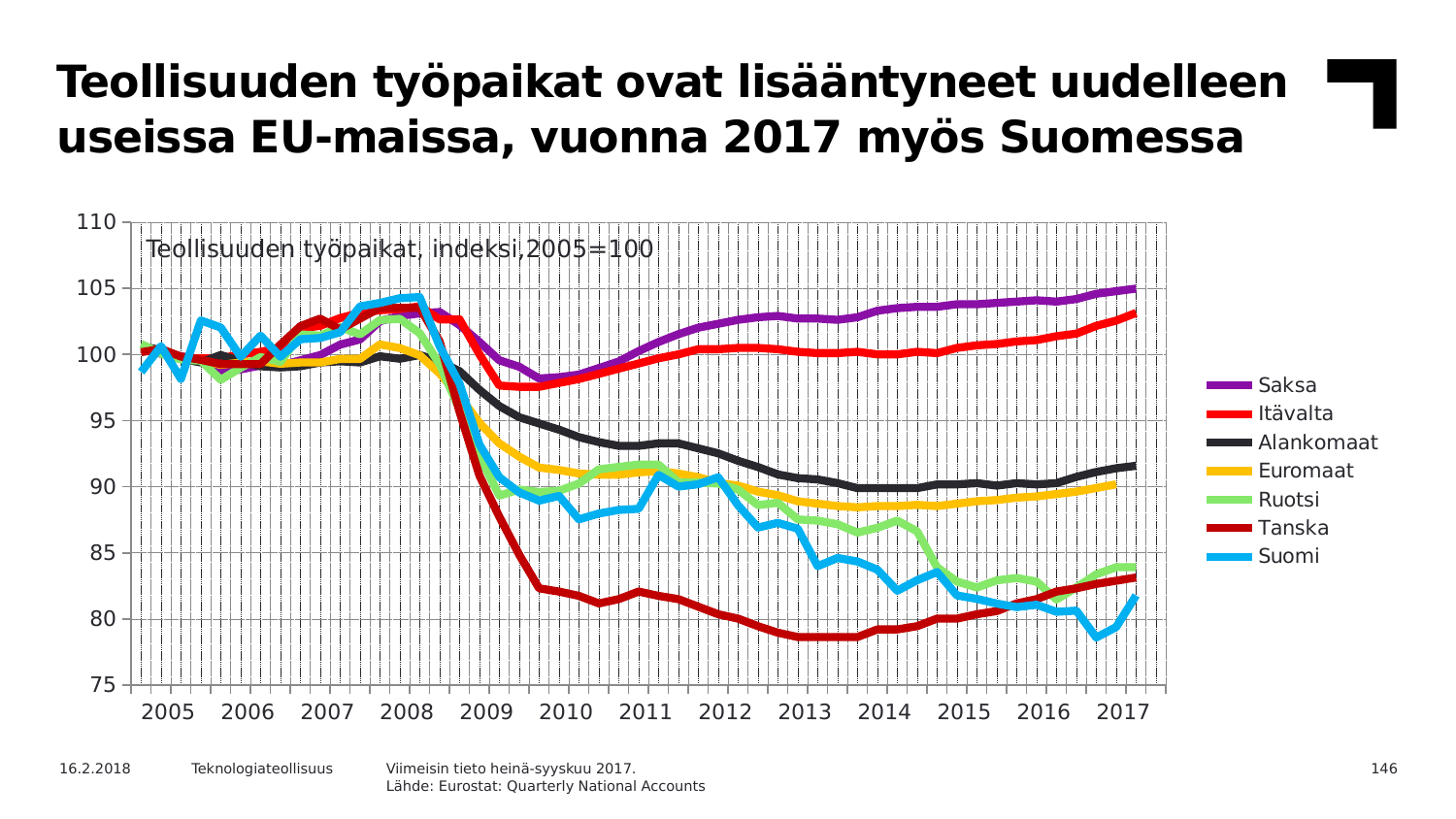

Teollisuuden työpaikat ovat lisääntyneet uudelleen useissa EU-maissa, vuonna 2017 myös Suomessa

### Chart

| Category | Saksa | Itävalta | Alankomaat | Euromaat | Ruotsi | Tanska | Suomi |
|---|---|---|---|---|---|---|---|
| 2005 | 100.4431 | 100.3922 | 100.6112 | 100.4787 | 100.7895 | 100.1637 | 98.67374 |
|  | 100.0492 | 100.1961 | 100.3291 | 100.2052 | 100.0677 | 100.4092 | 100.6189 |
|  | 99.85229 | 99.70588 | 99.6709 | 99.74926 | 99.61651 | 99.83633 | 98.14324 |
|  | 99.65534 | 99.70588 | 99.38881 | 99.5669 | 99.52628 | 99.59083 | 102.5641 |
| 2006 | 98.57213 | 99.70588 | 99.95299 | 99.20219 | 98.08256 | 99.2635 | 102.0336 |
|  | 98.86755 | 100.0 | 99.48284 | 99.38455 | 98.98489 | 99.2635 | 99.82317 |
|  | 99.16297 | 100.1961 | 99.10672 | 99.47572 | 99.79698 | 99.2635 | 101.4147 |
|  | 99.16297 | 100.4902 | 99.01269 | 99.29337 | 99.43605 | 100.7365 | 99.82317 |
| 2007 | 99.55687 | 101.9608 | 99.10672 | 99.38455 | 101.5114 | 102.1277 | 101.1494 |
|  | 99.95076 | 102.1569 | 99.38881 | 99.38455 | 101.4212 | 102.7005 | 101.2378 |
|  | 100.7386 | 102.7451 | 99.48284 | 99.65808 | 102.0528 | 101.8822 | 101.6799 |
|  | 101.1324 | 103.1373 | 99.38881 | 99.65808 | 101.5114 | 102.7005 | 103.6251 |
| 2008 | 102.5111 | 103.3333 | 99.85896 | 100.7522 | 102.5942 | 103.5188 | 103.8904 |
|  | 102.905 | 103.4314 | 99.6709 | 100.4787 | 102.6844 | 103.5188 | 104.244 |
|  | 103.1019 | 103.6275 | 99.95299 | 99.93162 | 101.6016 | 103.5188 | 104.3324 |
|  | 103.2004 | 102.6471 | 99.48284 | 98.56394 | 99.25558 | 100.982 | 100.6189 |
| 2009 | 102.2157 | 102.6471 | 98.73061 | 96.83155 | 95.82675 | 95.66285 | 97.78957 |
|  | 100.9355 | 100.0 | 97.32017 | 94.82562 | 92.30769 | 90.8347 | 93.19187 |
|  | 99.55687 | 97.64706 | 96.09779 | 93.27559 | 89.33002 | 87.72504 | 90.71618 |
|  | 99.0645 | 97.54902 | 95.25153 | 92.27262 | 89.78119 | 84.86088 | 89.56676 |
| 2010 | 98.17824 | 97.54902 | 94.78138 | 91.45202 | 89.60072 | 82.32406 | 88.94783 |
|  | 98.27671 | 97.84314 | 94.31124 | 91.26966 | 89.69095 | 82.07856 | 89.3015 |
|  | 98.47366 | 98.13725 | 93.74706 | 90.99612 | 90.23235 | 81.75123 | 87.53316 |
|  | 98.96603 | 98.52941 | 93.37094 | 90.90495 | 91.31514 | 81.1784 | 87.97524 |
| 2011 | 99.45839 | 98.92157 | 93.08886 | 90.90495 | 91.4956 | 81.50573 | 88.2405 |
|  | 100.2462 | 99.31373 | 93.08886 | 91.0873 | 91.67607 | 82.07856 | 88.32891 |
|  | 100.9355 | 99.70588 | 93.27692 | 91.17848 | 91.67607 | 81.75123 | 90.89302 |
|  | 101.5263 | 100.0 | 93.27692 | 90.99612 | 90.32258 | 81.50573 | 90.00884 |
| 2012 | 102.0187 | 100.3922 | 92.9008 | 90.72259 | 90.32258 | 80.9329 | 90.18568 |
|  | 102.3141 | 100.3922 | 92.52468 | 90.2667 | 90.23235 | 80.36007 | 90.71618 |
|  | 102.6096 | 100.4902 | 91.96051 | 90.08434 | 89.78119 | 80.03273 | 88.59416 |
|  | 102.8065 | 100.4902 | 91.49036 | 89.62845 | 88.60817 | 79.4599 | 86.91424 |
| 2013 | 102.905 | 100.3922 | 90.92619 | 89.35491 | 88.78863 | 78.9689 | 87.2679 |
|  | 102.708 | 100.1961 | 90.6441 | 88.89902 | 87.52538 | 78.64157 | 86.82582 |
|  | 102.708 | 100.098 | 90.55007 | 88.71666 | 87.43515 | 78.64157 | 83.99646 |
|  | 102.6096 | 100.098 | 90.26798 | 88.53431 | 87.16445 | 78.64157 | 84.61538 |
| 2014 | 102.8065 | 100.1961 | 89.89187 | 88.44313 | 86.53282 | 78.64157 | 84.35013 |
|  | 103.2989 | 100.0 | 89.89187 | 88.53431 | 86.89375 | 79.2144 | 83.73121 |
|  | 103.4958 | 100.0 | 89.89187 | 88.53431 | 87.43515 | 79.2144 | 82.1397 |
|  | 103.5943 | 100.1961 | 89.89187 | 88.62548 | 86.62305 | 79.4599 | 82.93546 |
| 2015 | 103.5943 | 100.098 | 90.17395 | 88.53431 | 83.91608 | 80.03273 | 83.55438 |
|  | 103.7912 | 100.4902 | 90.17395 | 88.71666 | 82.8333 | 80.03273 | 81.78603 |
|  | 103.7912 | 100.6863 | 90.26798 | 88.89902 | 82.38213 | 80.36007 | 81.52078 |
|  | 103.8897 | 100.7843 | 90.07992 | 88.9902 | 82.92353 | 80.60556 | 81.16711 |
| 2016 | 103.9882 | 100.9804 | 90.26798 | 89.17256 | 83.10399 | 81.1784 | 80.90186 |
|  | 104.0867 | 101.0784 | 90.17395 | 89.26373 | 82.8333 | 81.50573 | 81.07869 |
|  | 103.9882 | 101.3725 | 90.26798 | 89.44609 | 81.47981 | 82.07856 | 80.54819 |
|  | 104.1851 | 101.5686 | 90.73813 | 89.62845 | 82.38213 | 82.32406 | 80.6366 |
| 2017 | 104.579 | 102.1569 | 91.11425 | 89.90198 | 83.37469 | 82.65139 | 78.60301 |
|  | 104.776 | 102.549 | 91.39633 | 90.17552 | 83.91608 | 82.89689 | 79.39876 |
|  | 104.9729 | 103.1373 | 91.58439 | None | 83.91608 | 83.14239 | 81.78603 |
|  | None | None | None | None | None | None | None |
Teollisuuden työpaikat, indeksi,2005=100
Viimeisin tieto heinä-syyskuu 2017.
Lähde: Eurostat: Quarterly National Accounts
16.2.2018
Teknologiateollisuus
146